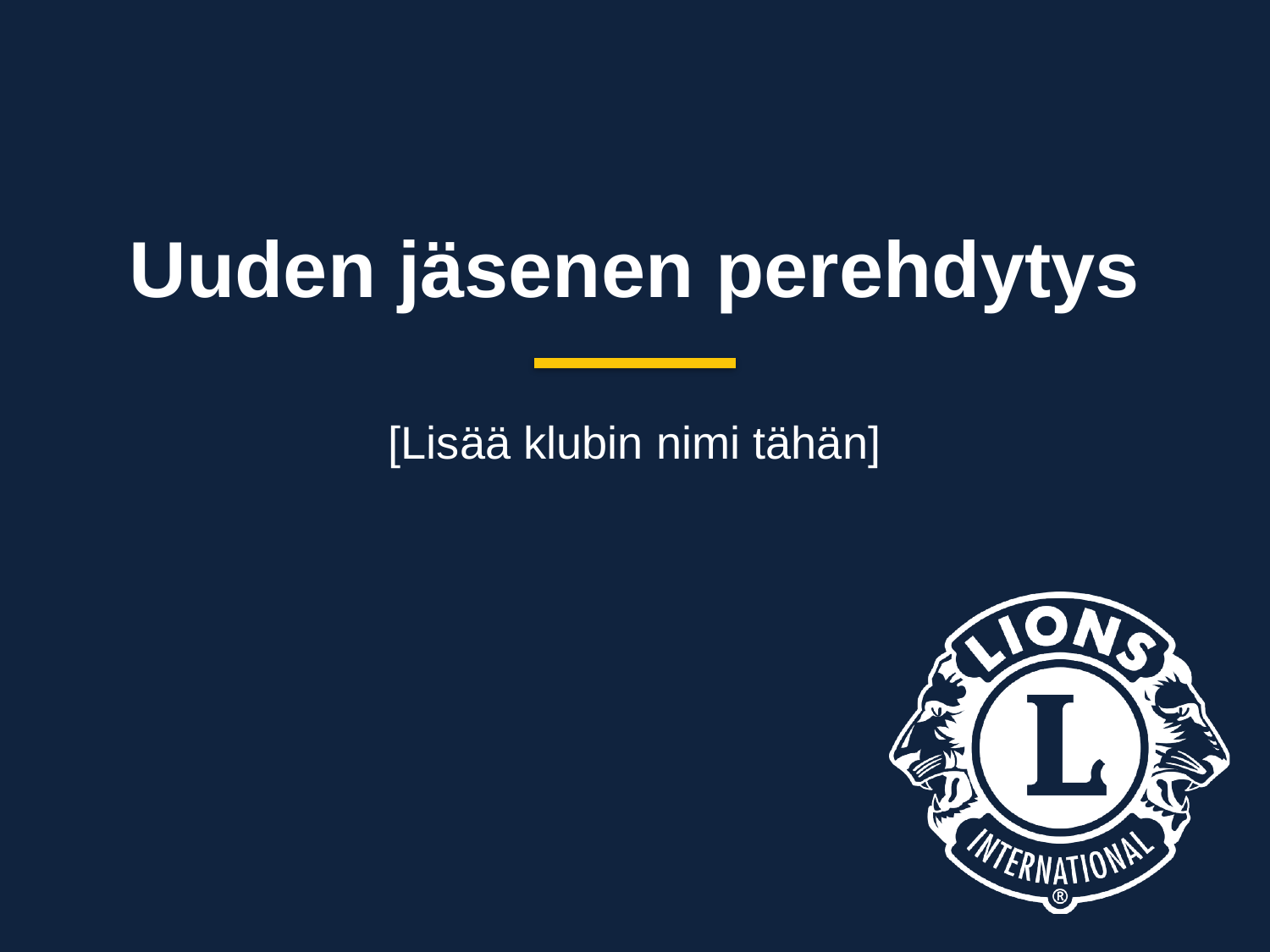

# Uuden jäsenen perehdytys
[Lisää klubin nimi tähän]